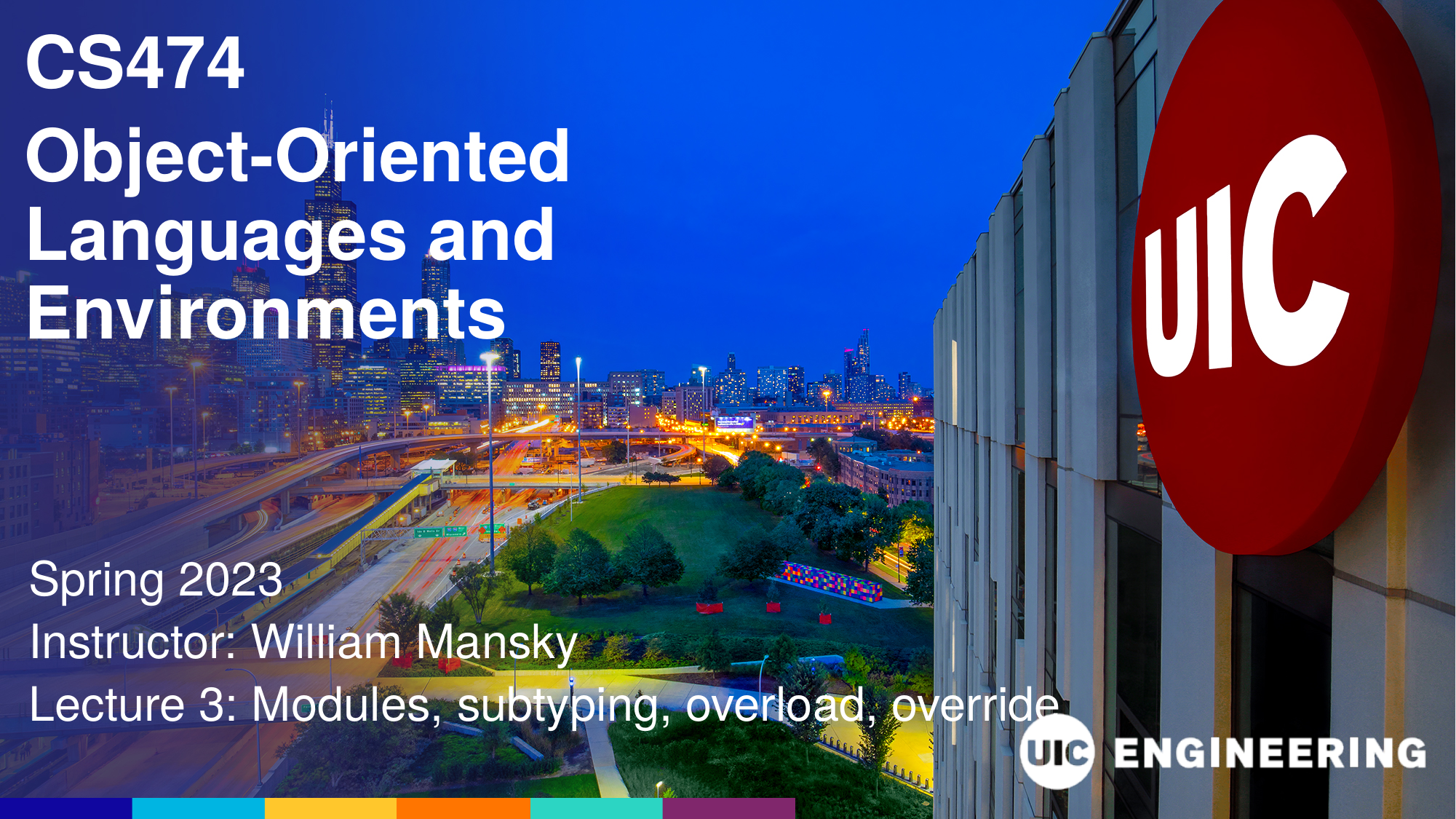

CS474
Object-Oriented Languages and Environments
Spring 2023
Instructor: William Mansky
Lecture 3: Modules, subtyping, overload, override